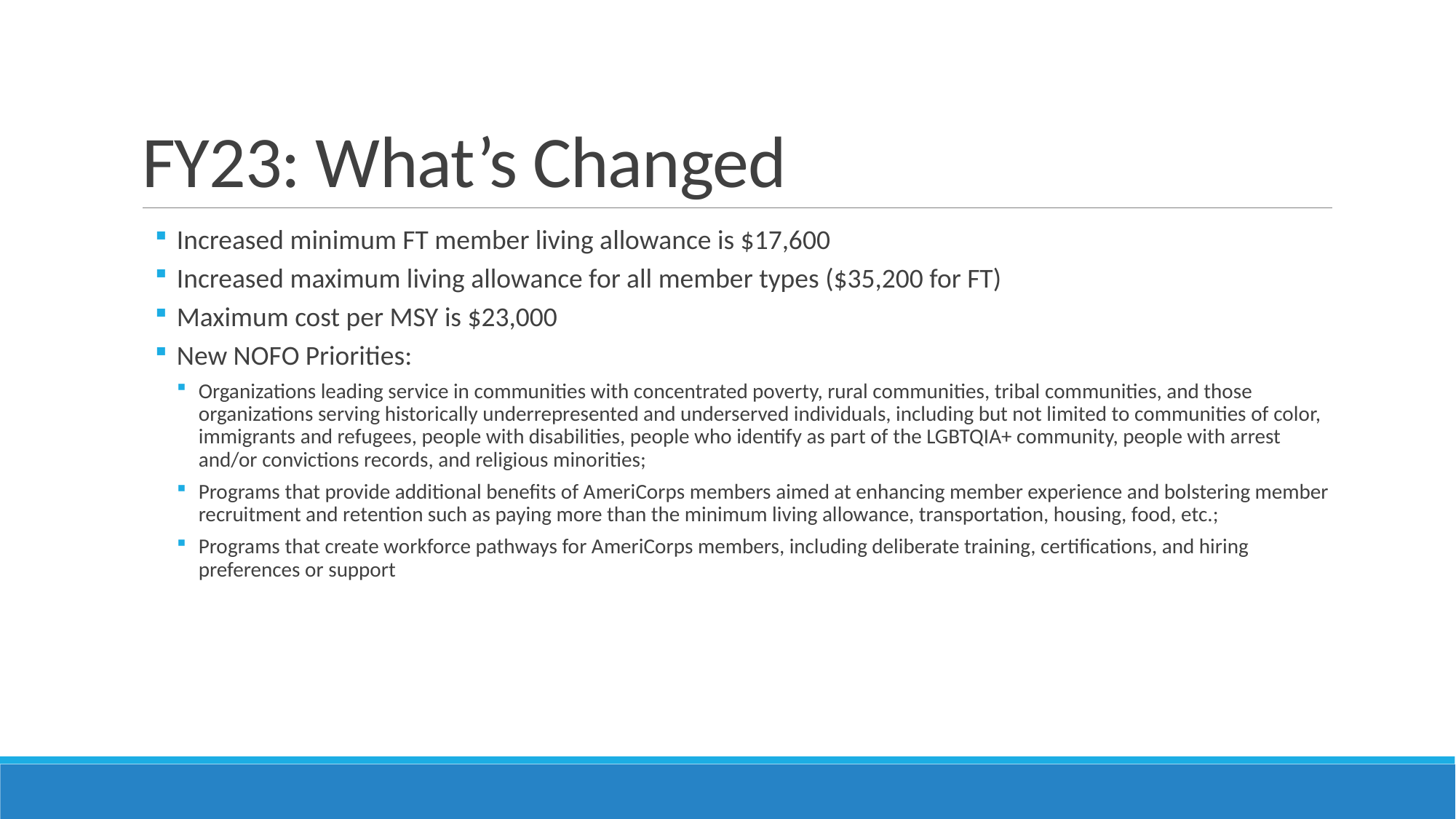

# FY23: What’s Changed
Increased minimum FT member living allowance is $17,600
Increased maximum living allowance for all member types ($35,200 for FT)
Maximum cost per MSY is $23,000
New NOFO Priorities:
Organizations leading service in communities with concentrated poverty, rural communities, tribal communities, and those organizations serving historically underrepresented and underserved individuals, including but not limited to communities of color, immigrants and refugees, people with disabilities, people who identify as part of the LGBTQIA+ community, people with arrest and/or convictions records, and religious minorities;
Programs that provide additional benefits of AmeriCorps members aimed at enhancing member experience and bolstering member recruitment and retention such as paying more than the minimum living allowance, transportation, housing, food, etc.;
Programs that create workforce pathways for AmeriCorps members, including deliberate training, certifications, and hiring preferences or support